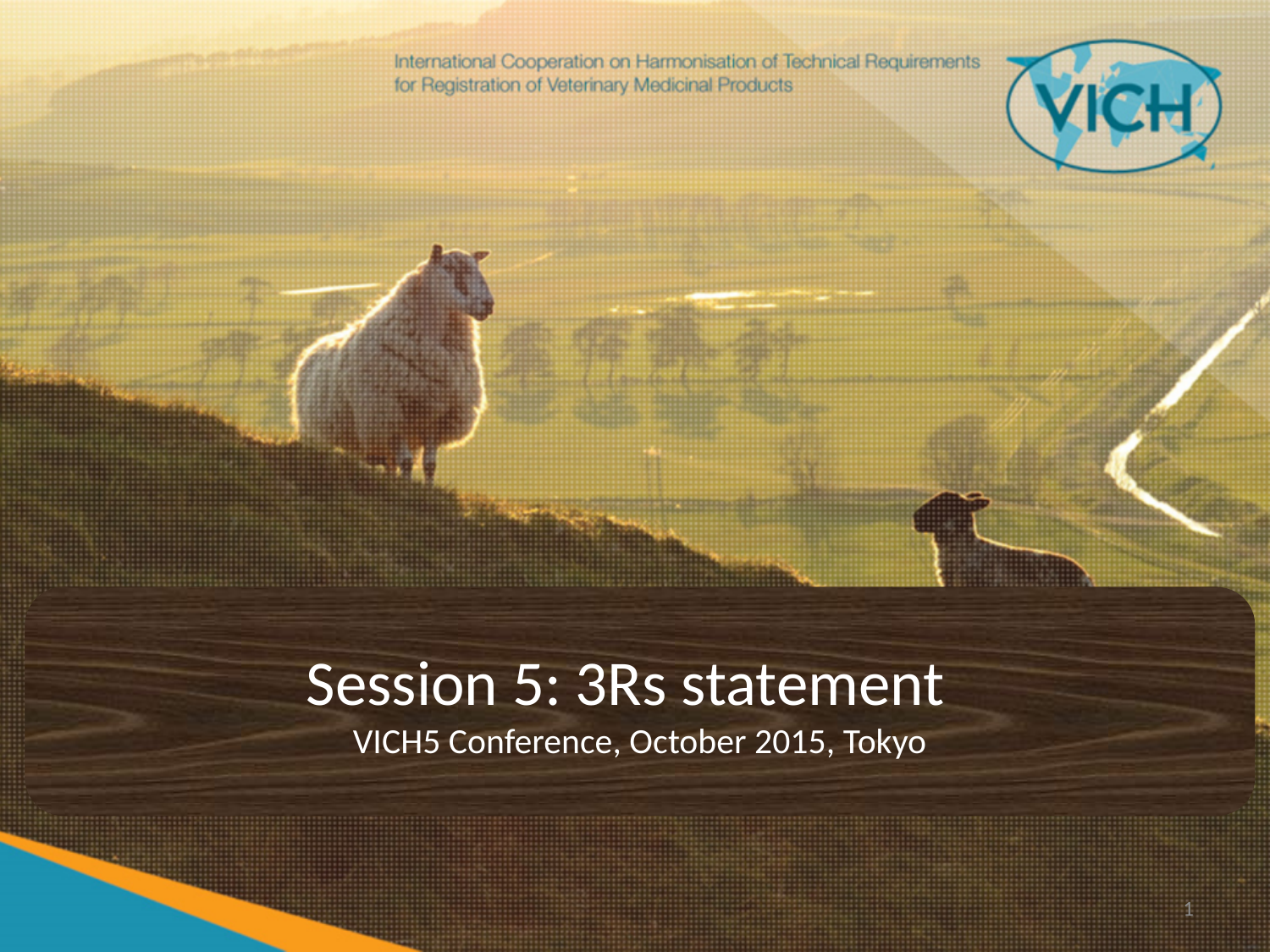

Session 5: 3Rs statement
VICH5 Conference, October 2015, Tokyo
1